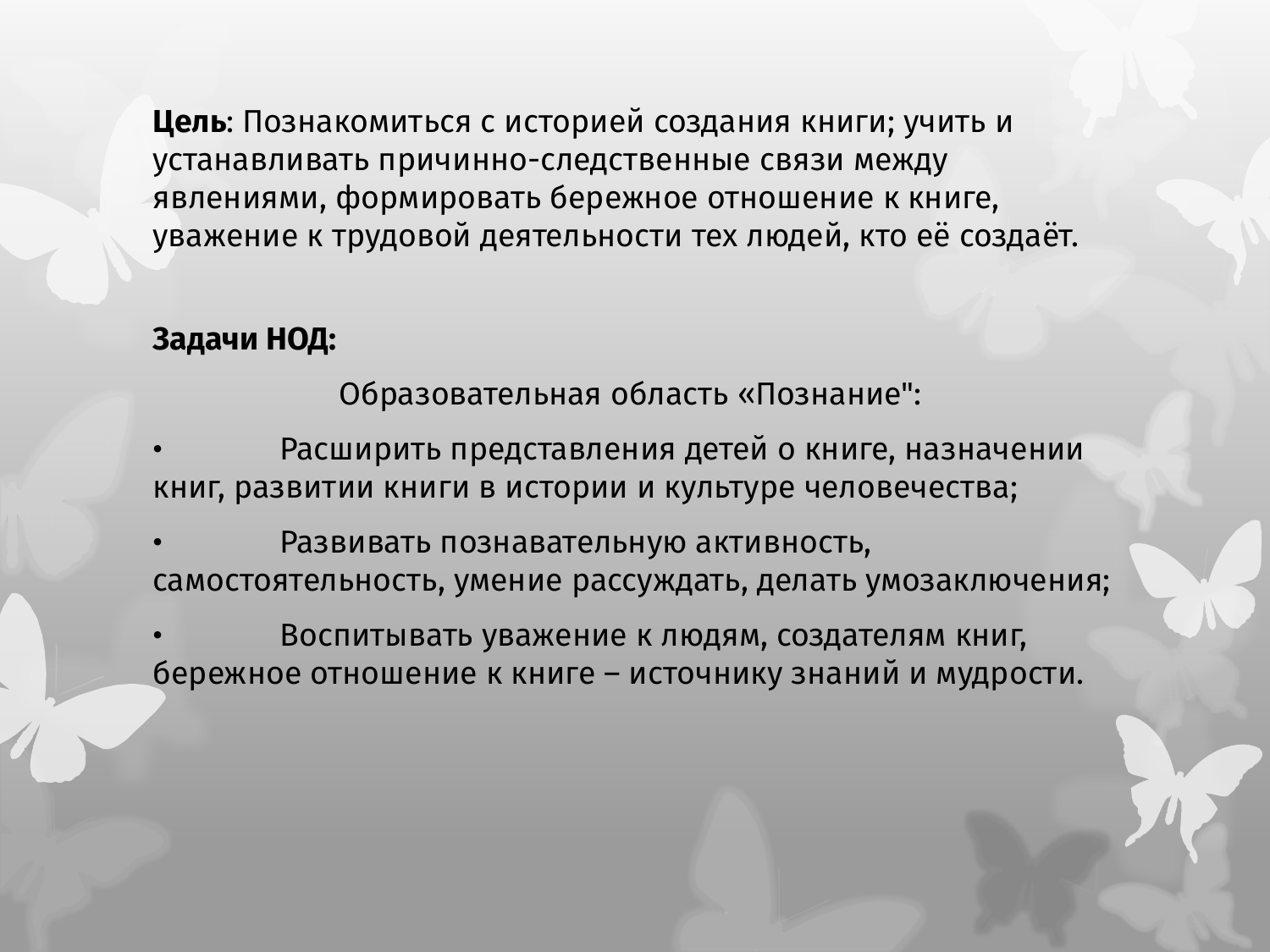

# Цель: Познакомиться с историей создания книги; учить и устанавливать причинно-следственные связи между явлениями, формировать бережное отношение к книге, уважение к трудовой деятельности тех людей, кто её создаёт.
Задачи НОД:
Образовательная область «Познание":
•	Расширить представления детей о книге, назначении книг, развитии книги в истории и культуре человечества;
•	Развивать познавательную активность, самостоятельность, умение рассуждать, делать умозаключения;
•	Воспитывать уважение к людям, создателям книг, бережное отношение к книге – источнику знаний и мудрости.